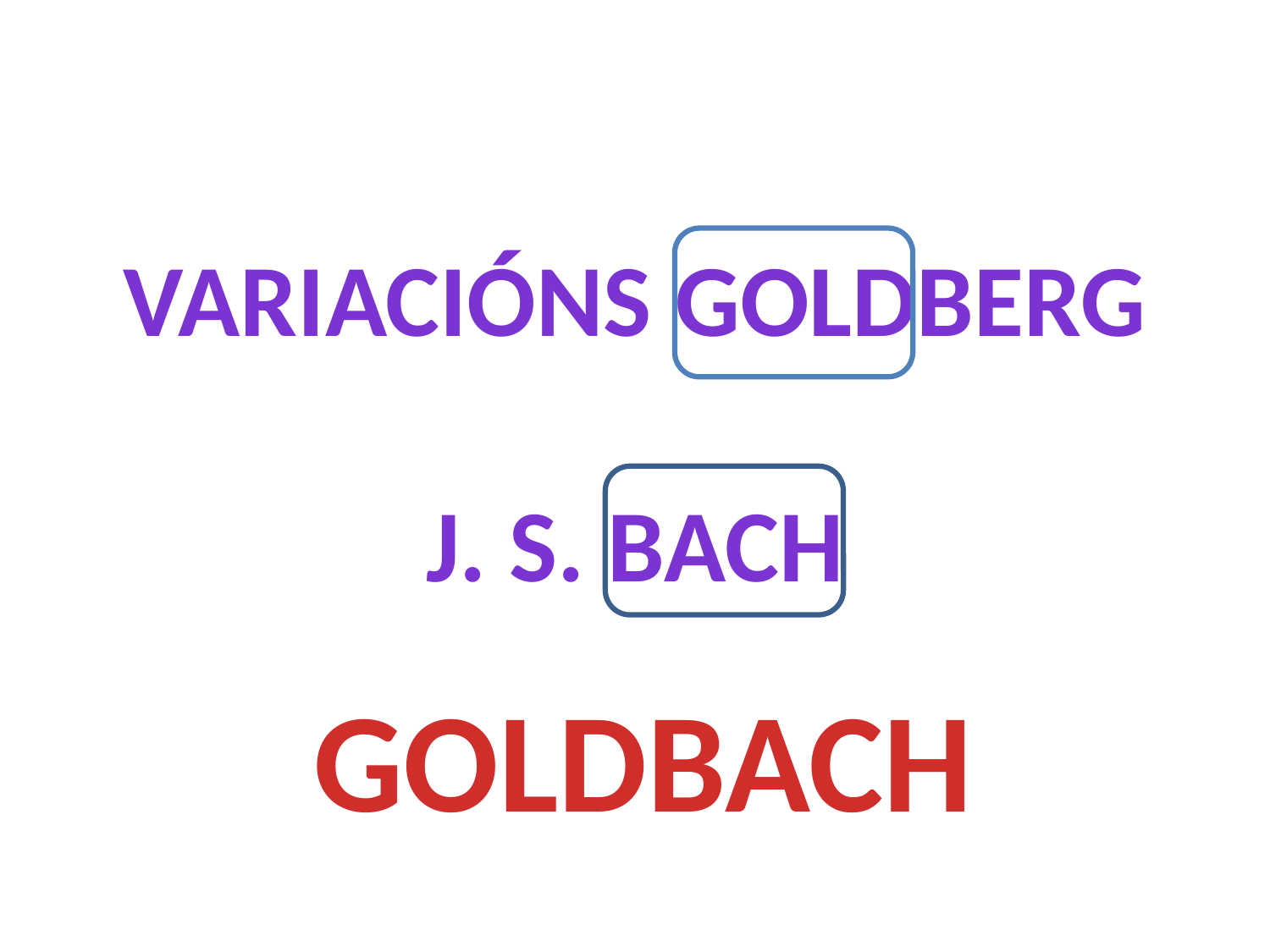

#

VARIACIÓNS GOLDBERG

J. S. BACH

GOLDBACH